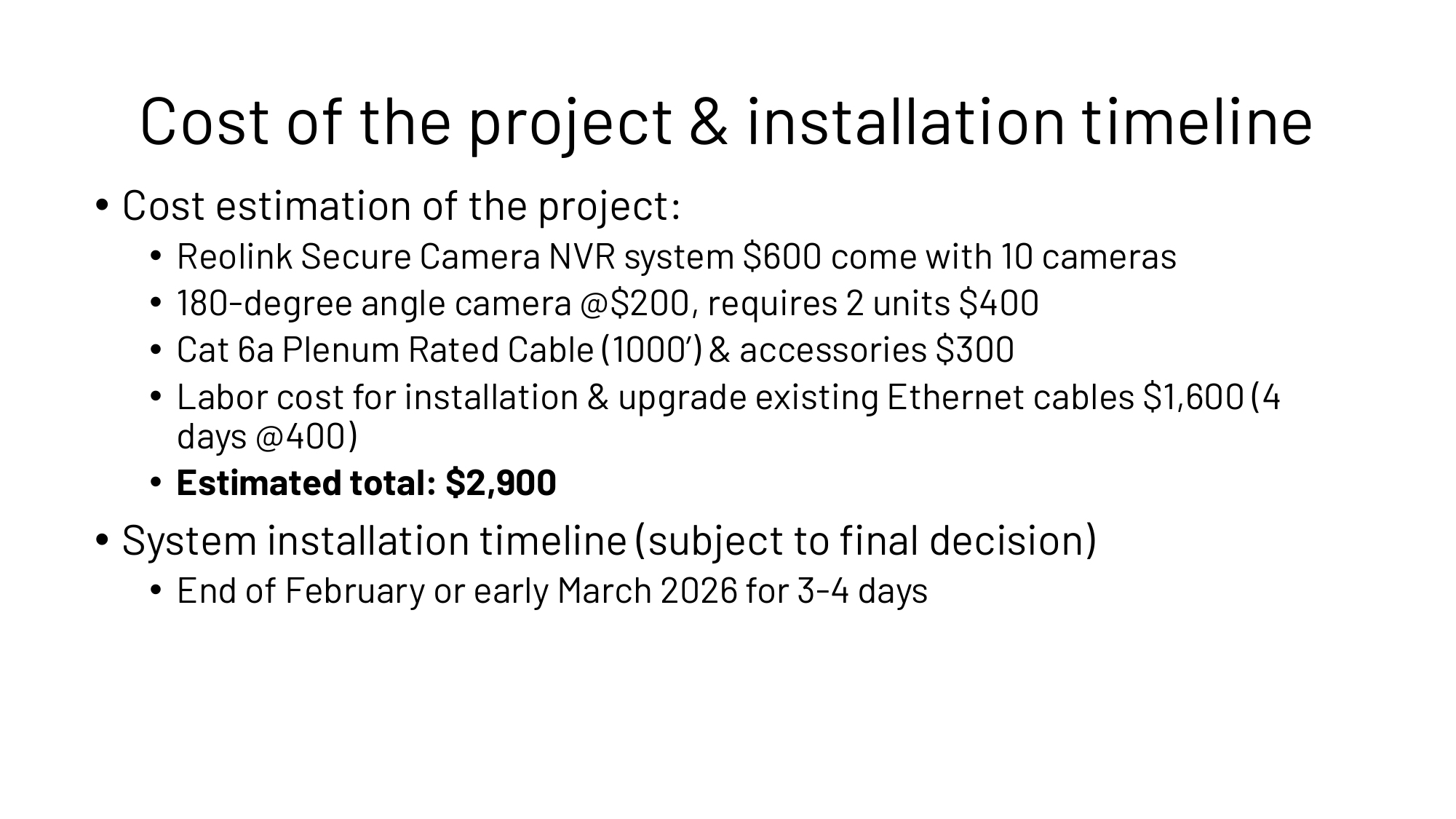

# Cost of the project & installation timeline
Cost estimation of the project:
Reolink Secure Camera NVR system $600 come with 10 cameras
180-degree angle camera @$200, requires 2 units $400
Cat 6a Plenum Rated Cable (1000’) & accessories $300
Labor cost for installation & upgrade existing Ethernet cables $1,600 (4 days @400)
Estimated total: $2,900
System installation timeline (subject to final decision)
End of February or early March 2026 for 3-4 days